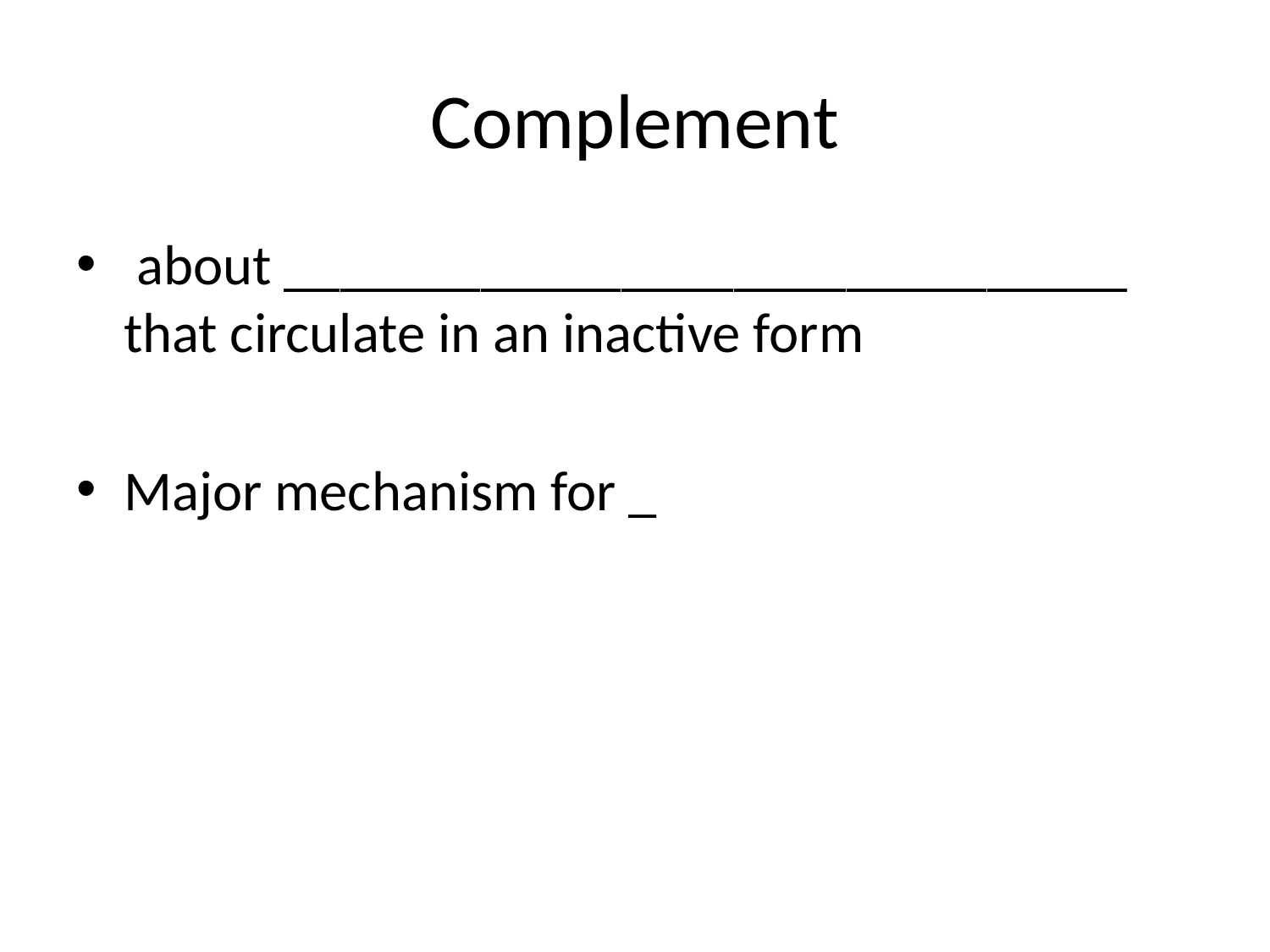

# Complement
 about ______________________________ that circulate in an inactive form

Major mechanism for _